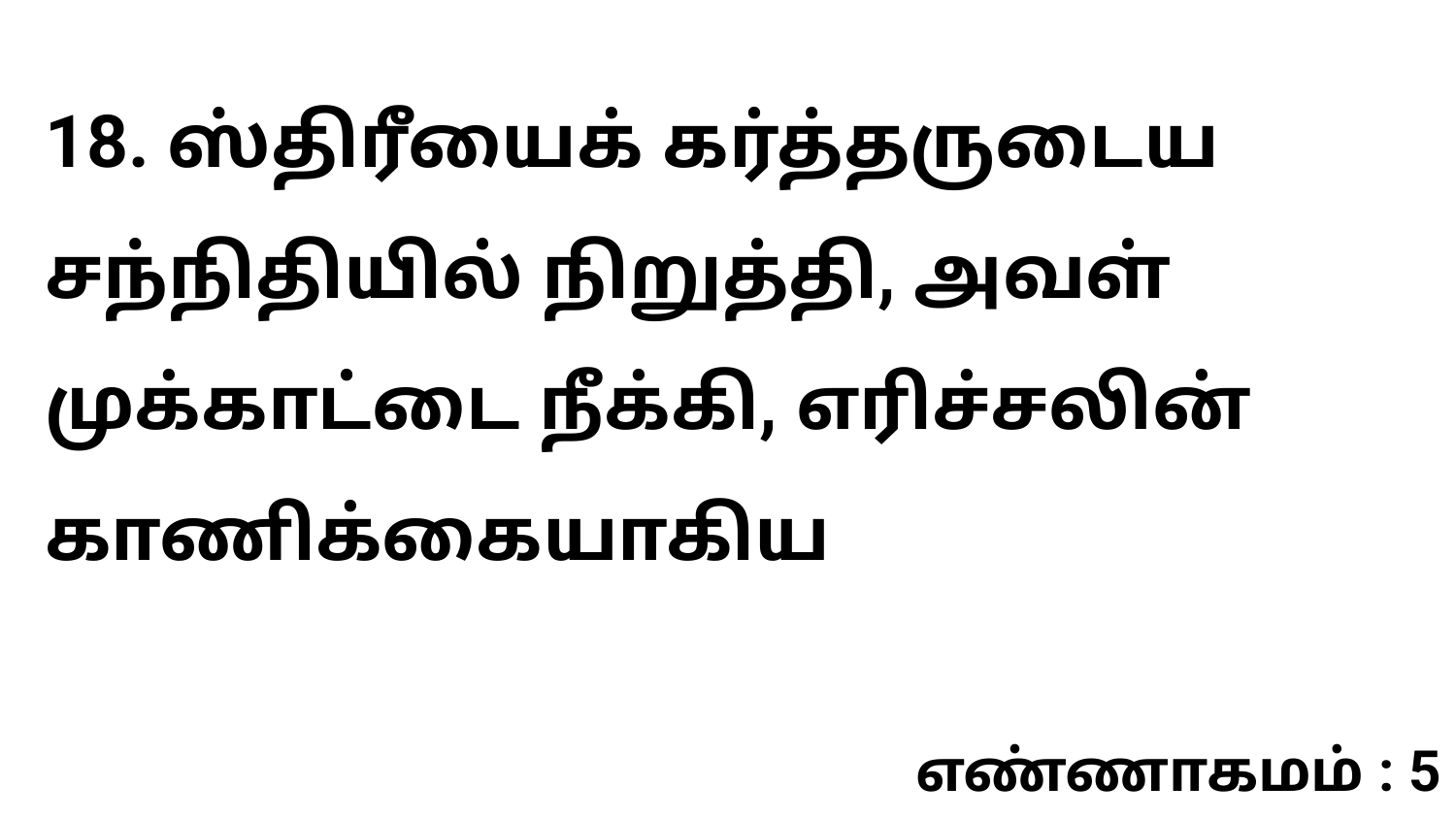

18. ஸ்திரீயைக் கர்த்தருடைய சந்நிதியில் நிறுத்தி, அவள் முக்காட்டை நீக்கி, எரிச்சலின் காணிக்கையாகிய
எண்ணாகமம் : 5